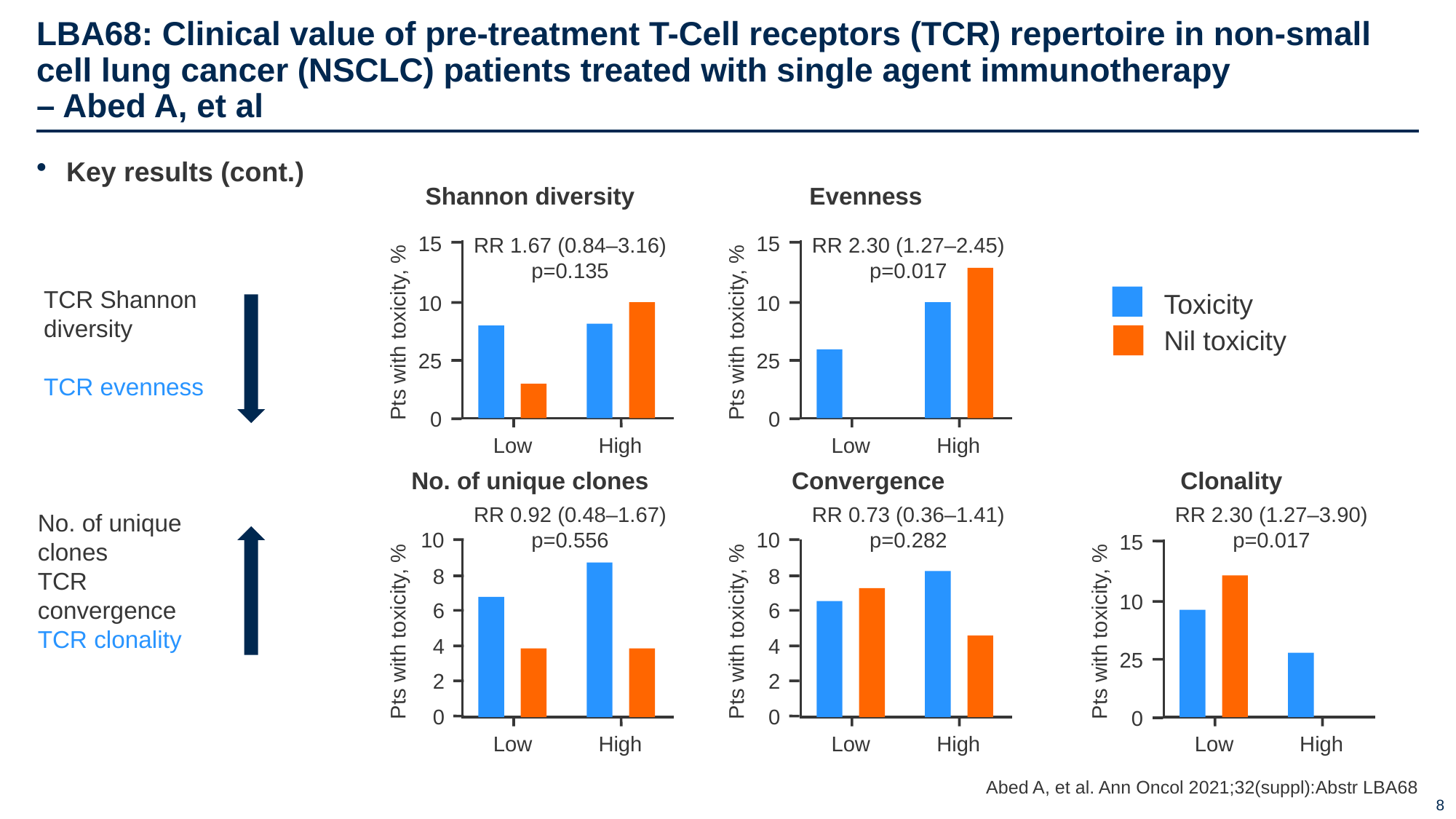

# LBA68: Clinical value of pre-treatment T-Cell receptors (TCR) repertoire in non-small cell lung cancer (NSCLC) patients treated with single agent immunotherapy – Abed A, et al
Key results (cont.)
Shannon diversity
15

10

25

0

RR 1.67 (0.84–3.16)
p=0.135

Pts with toxicity, %

Low
High
Evenness
15

10

25

0

RR 2.30 (1.27–2.45)
p=0.017

Pts with toxicity, %

Low
High
Toxicity
Nil toxicity
TCR Shannon
diversity

TCR evenness

No. of unique clones
RR 0.92 (0.48–1.67)
p=0.556
10

8

6

4

2

0

Pts with toxicity, %

Low
High
Convergence
RR 0.73 (0.36–1.41)
p=0.282
10

8

6

4

2

0

Pts with toxicity, %

Low
High
Clonality
RR 2.30 (1.27–3.90)
p=0.017
15

10

25

0

Pts with toxicity, %

Low
High
No. of unique clones
TCR convergence
TCR clonality

Abed A, et al. Ann Oncol 2021;32(suppl):Abstr LBA68